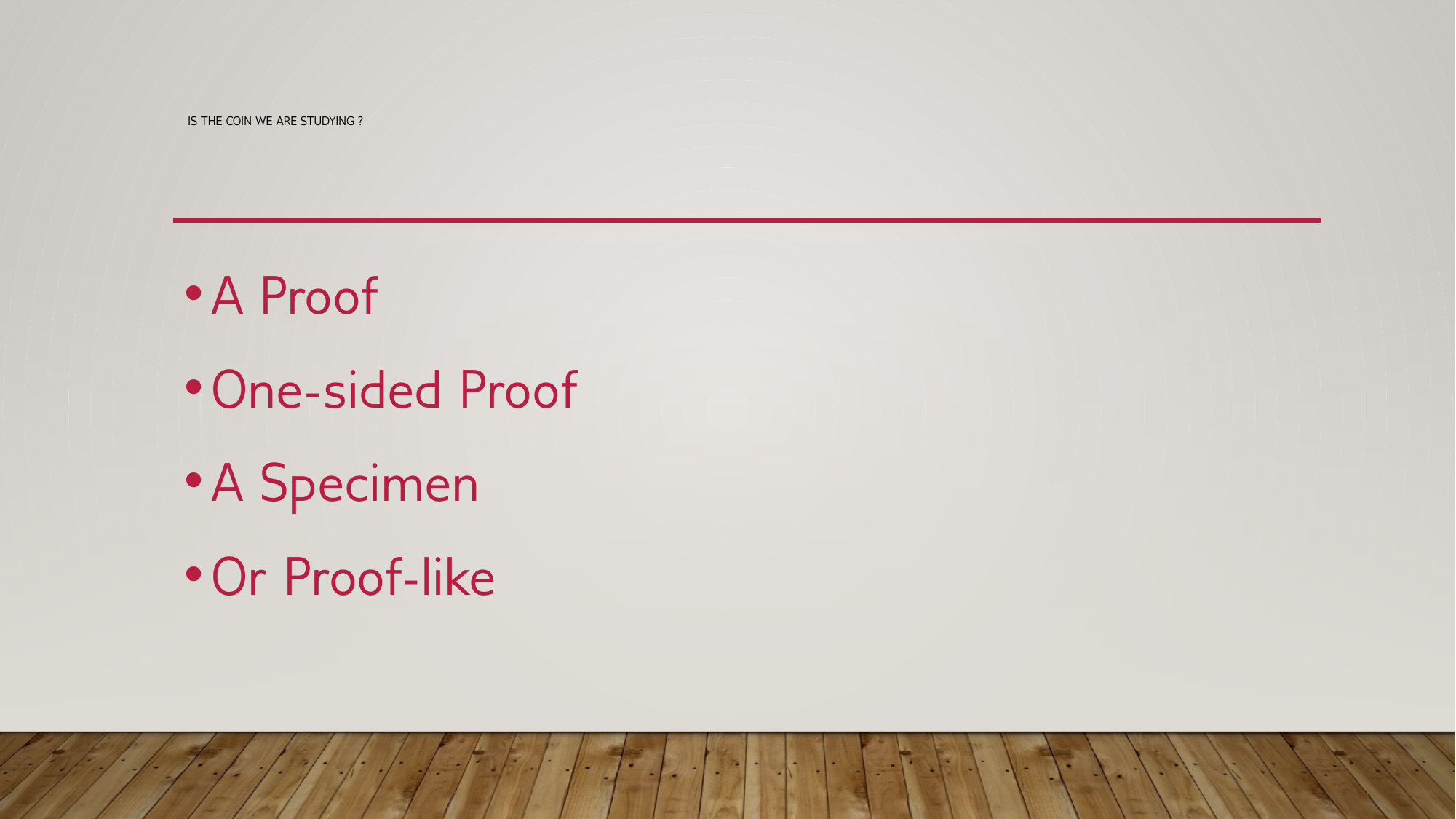

# Is the coin we are studying ?
A Proof
One-sided Proof
A Specimen
Or Proof-like